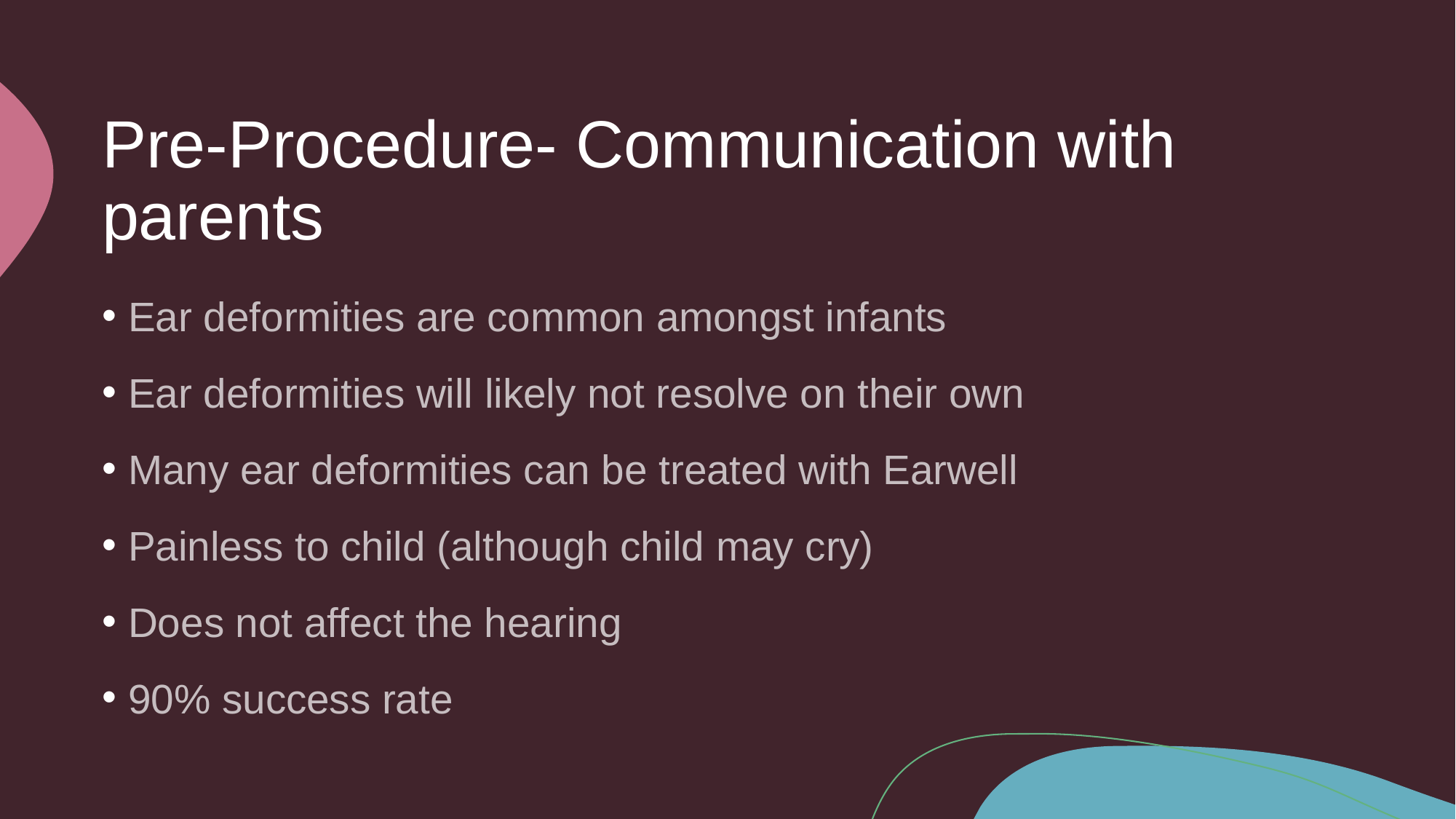

# Pre-Procedure- Communication with parents
Ear deformities are common amongst infants
Ear deformities will likely not resolve on their own
Many ear deformities can be treated with Earwell
Painless to child (although child may cry)
Does not affect the hearing
90% success rate